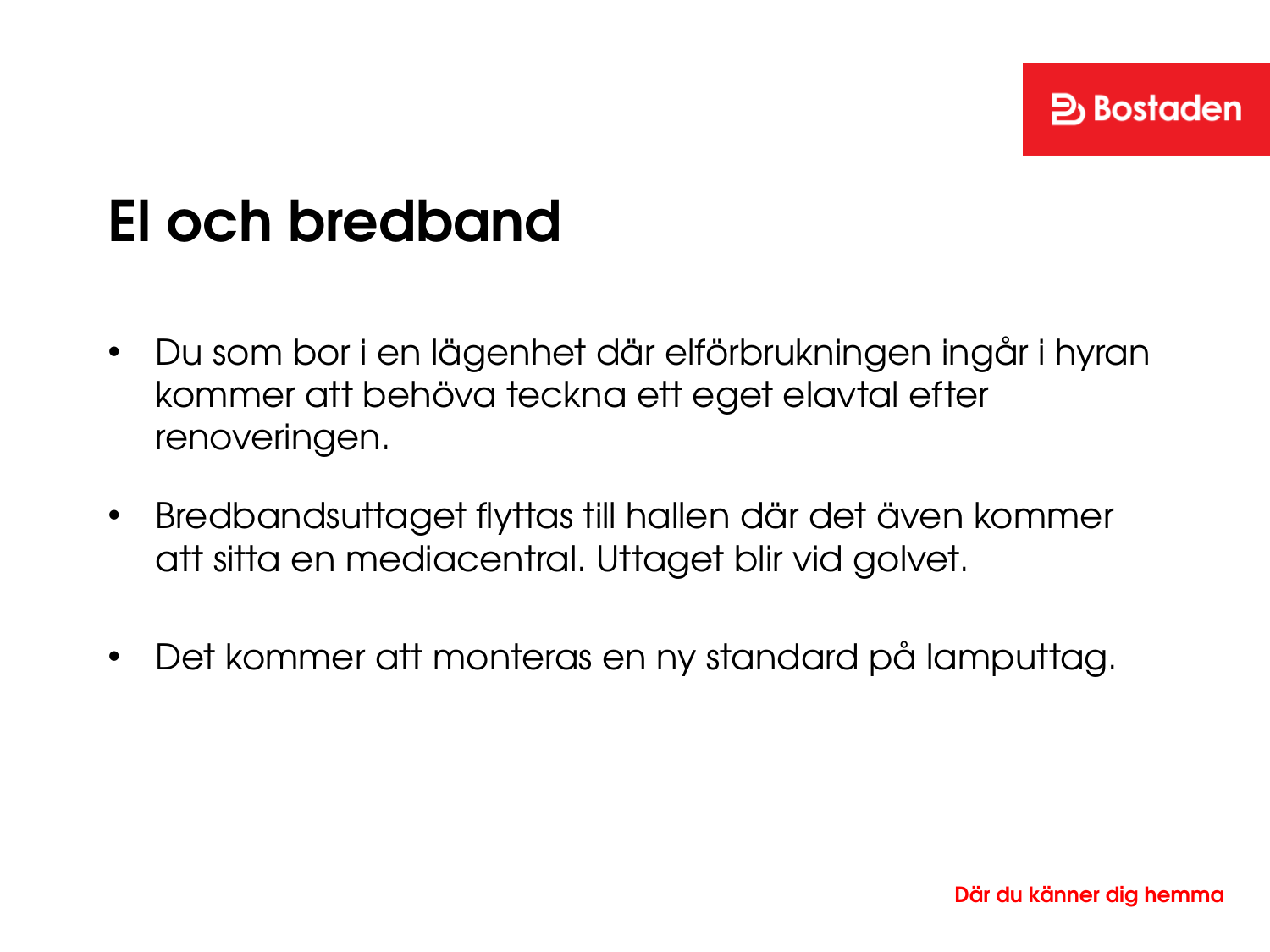

# El och bredband
Du som bor i en lägenhet där elförbrukningen ingår i hyran kommer att behöva teckna ett eget elavtal efter renoveringen.

Bredbandsuttaget flyttas till hallen där det även kommer att sitta en mediacentral. Uttaget blir vid golvet.

Det kommer att monteras en ny standard på lamputtag.